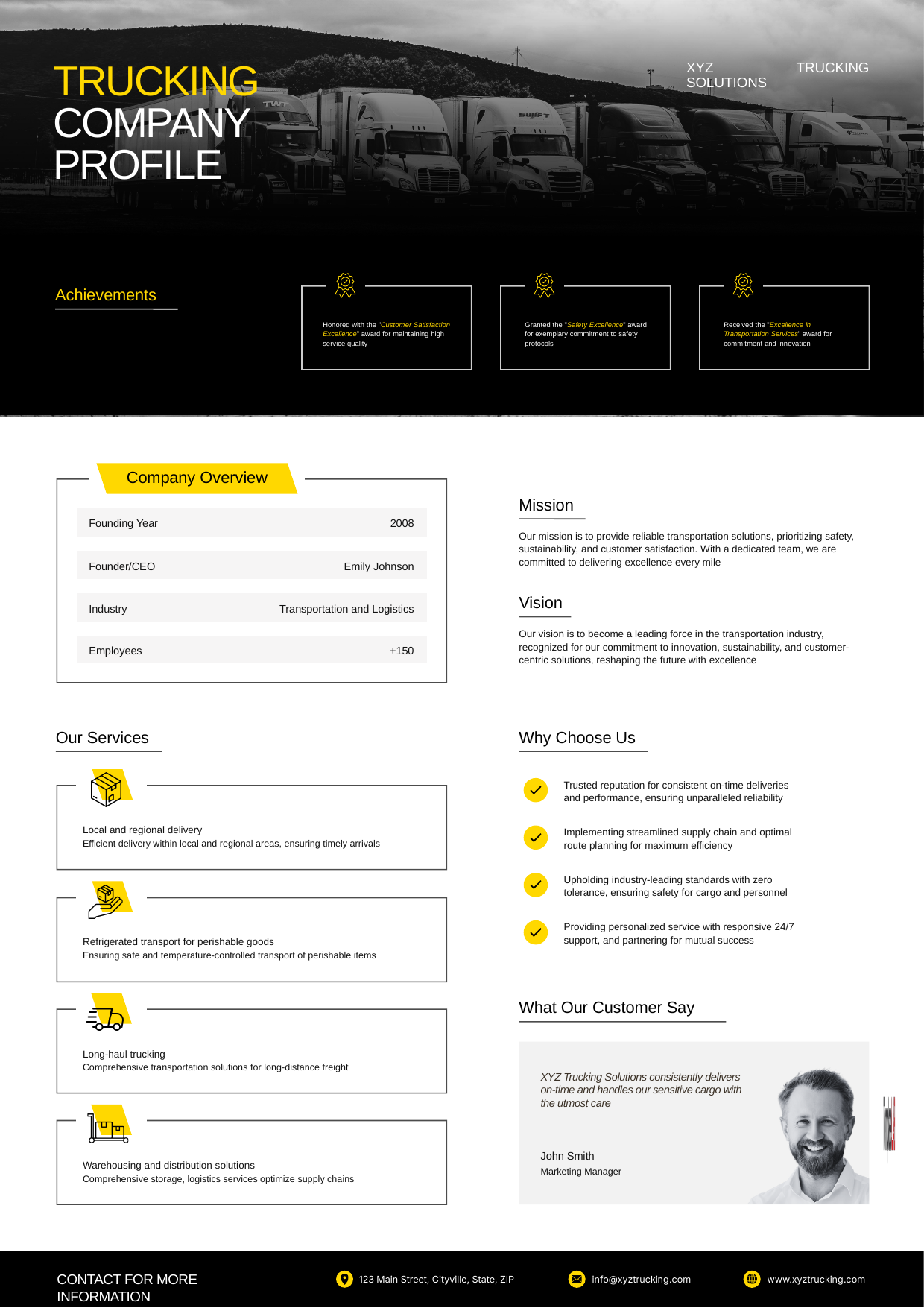

XYZ TRUCKING SOLUTIONS
TRUCKING COMPANY PROFILE

Achievements

Honored with the "Customer Satisfaction Excellence" award for maintaining high service quality
Granted the "Safety Excellence" award for exemplary commitment to safety protocols
Received the "Excellence in Transportation Services" award for commitment and innovation

Company Overview

Founding Year
2008

Founder/CEO
Emily Johnson

Industry
Transportation and Logistics

Employees
+150
Mission

Our mission is to provide reliable transportation solutions, prioritizing safety, sustainability, and customer satisfaction. With a dedicated team, we are committed to delivering excellence every mile
Vision

Our vision is to become a leading force in the transportation industry, recognized for our commitment to innovation, sustainability, and customer-centric solutions, reshaping the future with excellence
Our Services

Local and regional delivery
Efficient delivery within local and regional areas, ensuring timely arrivals

Refrigerated transport for perishable goods
Ensuring safe and temperature-controlled transport of perishable items

Long-haul trucking
Comprehensive transportation solutions for long-distance freight

Warehousing and distribution solutions
Comprehensive storage, logistics services optimize supply chains
Why Choose Us

Trusted reputation for consistent on-time deliveries
and performance, ensuring unparalleled reliability

Implementing streamlined supply chain and optimal
route planning for maximum efficiency

Upholding industry-leading standards with zero
tolerance, ensuring safety for cargo and personnel

Providing personalized service with responsive 24/7
support, and partnering for mutual success

What Our Customer Say

XYZ Trucking Solutions consistently delivers on-time and handles our sensitive cargo with the utmost care
John Smith
Marketing Manager

info@xyztrucking.com

www.xyztrucking.com

123 Main Street, Cityville, State, ZIP

CONTACT FOR MORE INFORMATION